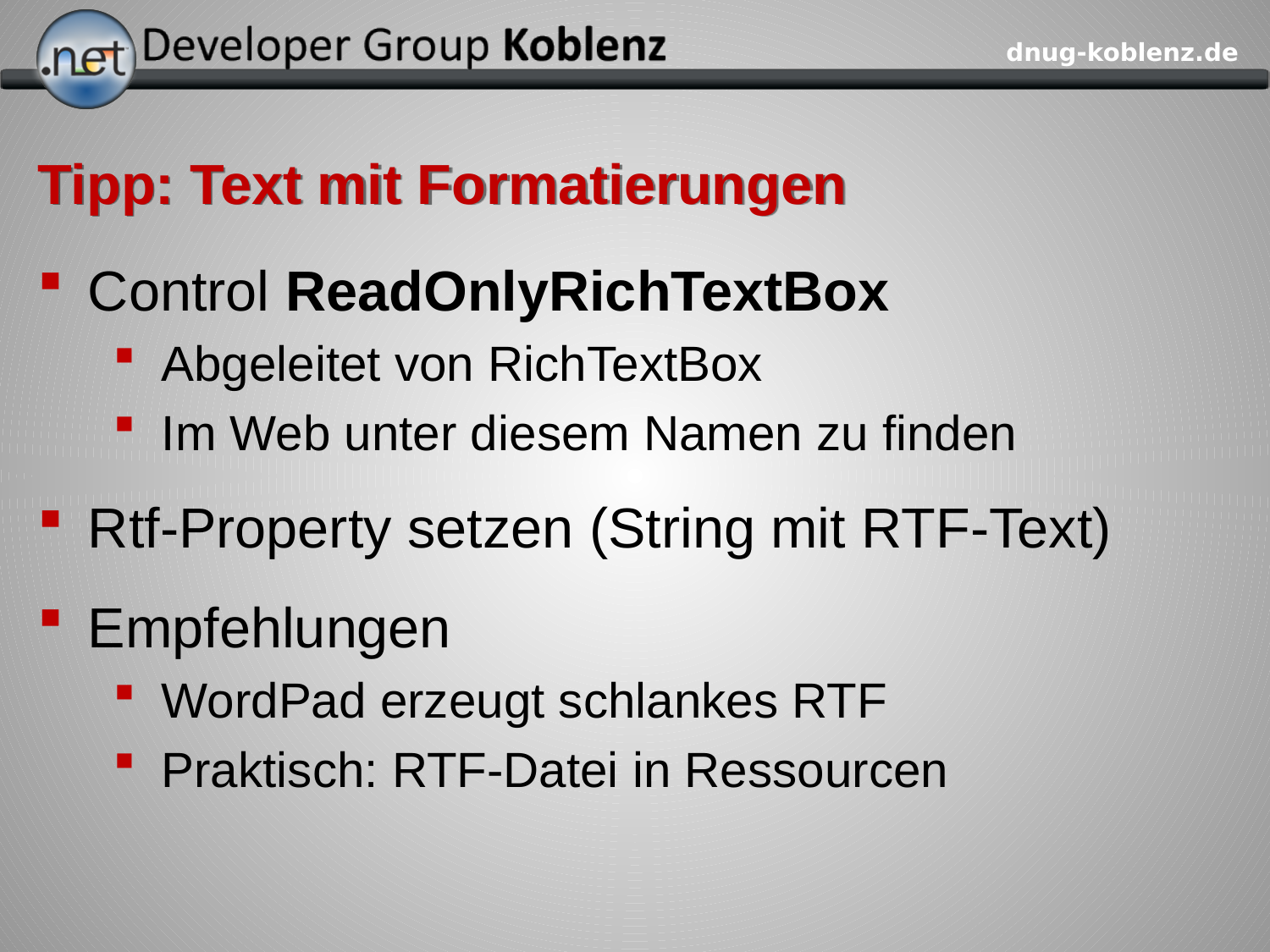

# Tipp: Text mit Formatierungen
Control ReadOnlyRichTextBox
Abgeleitet von RichTextBox
Im Web unter diesem Namen zu finden
Rtf-Property setzen (String mit RTF-Text)
Empfehlungen
WordPad erzeugt schlankes RTF
Praktisch: RTF-Datei in Ressourcen